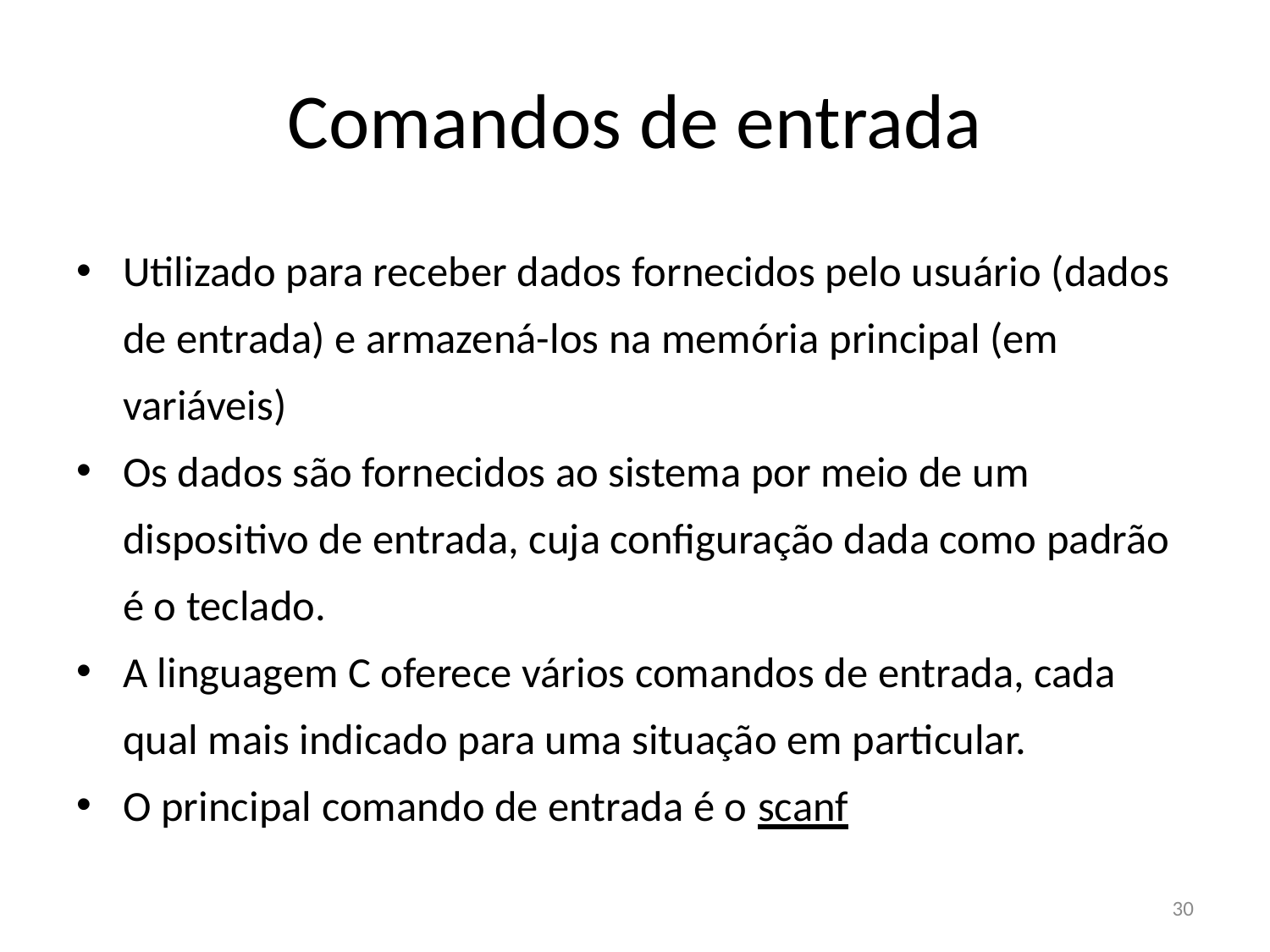

# Comandos de entrada
Utilizado para receber dados fornecidos pelo usuário (dados de entrada) e armazená-los na memória principal (em variáveis)
Os dados são fornecidos ao sistema por meio de um dispositivo de entrada, cuja configuração dada como padrão é o teclado.
A linguagem C oferece vários comandos de entrada, cada qual mais indicado para uma situação em particular.
O principal comando de entrada é o scanf

30